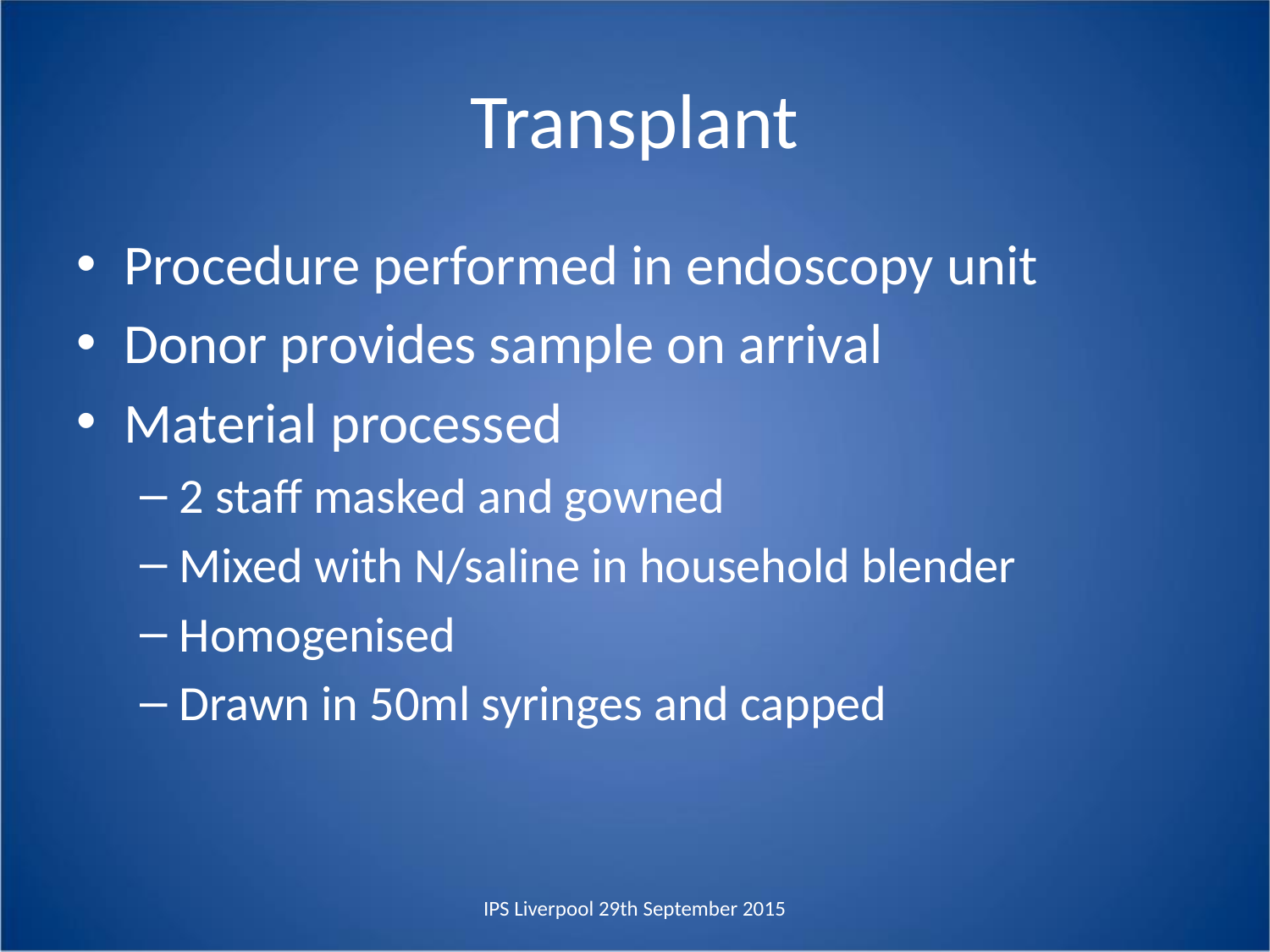

# Transplant
Procedure performed in endoscopy unit
Donor provides sample on arrival
Material processed
2 staff masked and gowned
Mixed with N/saline in household blender
Homogenised
Drawn in 50ml syringes and capped
IPS Liverpool 29th September 2015